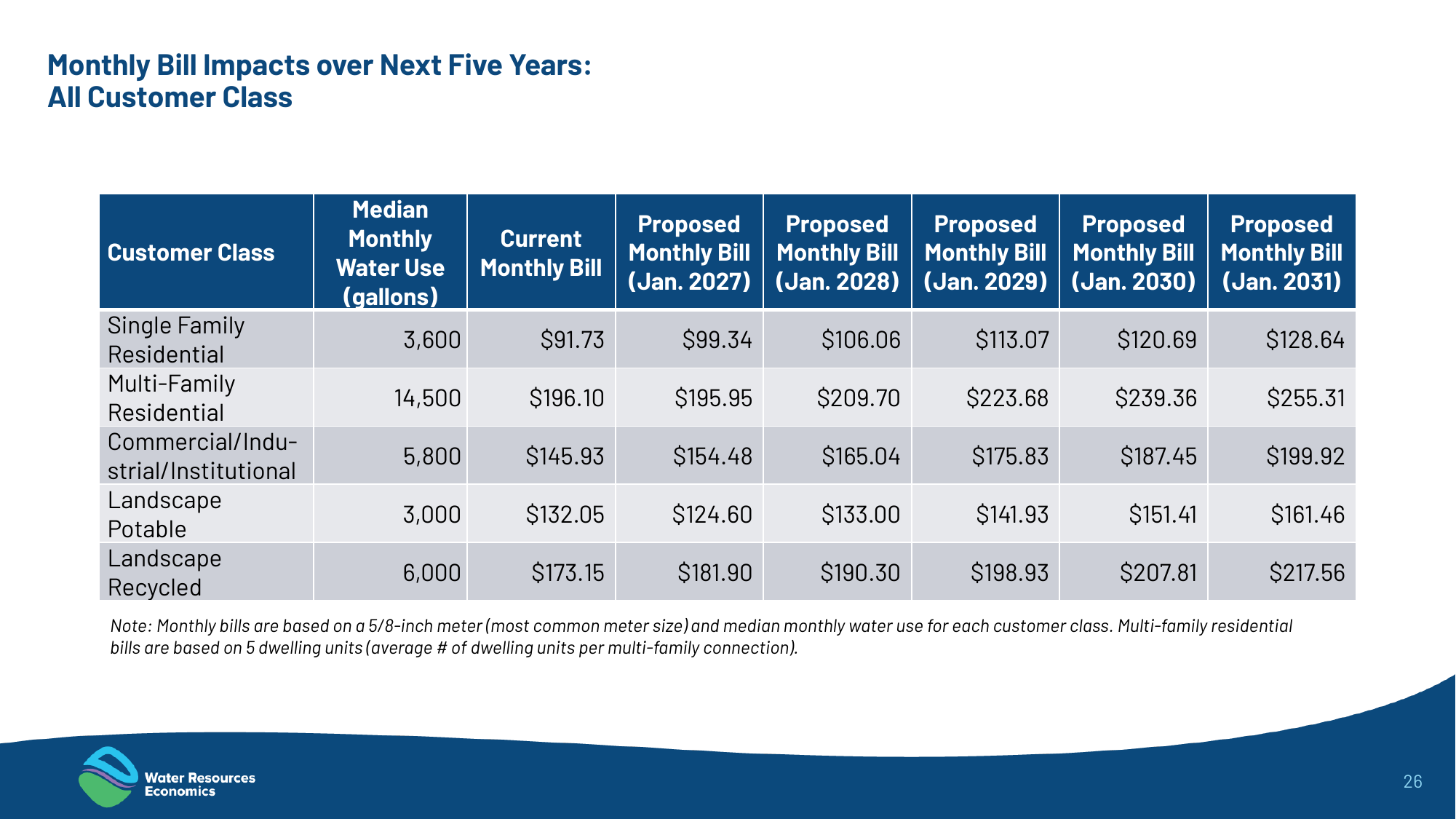

# Monthly Bill Impacts over Next Five Years: All Customer Class
| Customer Class | Median Monthly Water Use (gallons) | Current Monthly Bill | Proposed Monthly Bill (Jan. 2027) | Proposed Monthly Bill (Jan. 2028) | Proposed Monthly Bill (Jan. 2029) | Proposed Monthly Bill (Jan. 2030) | Proposed Monthly Bill (Jan. 2031) |
| --- | --- | --- | --- | --- | --- | --- | --- |
| Single Family Residential | 3,600 | $91.73 | $99.34 | $106.06 | $113.07 | $120.69 | $128.64 |
| Multi-Family Residential | 14,500 | $196.10 | $195.95 | $209.70 | $223.68 | $239.36 | $255.31 |
| Commercial/Indu-strial/Institutional | 5,800 | $145.93 | $154.48 | $165.04 | $175.83 | $187.45 | $199.92 |
| Landscape Potable | 3,000 | $132.05 | $124.60 | $133.00 | $141.93 | $151.41 | $161.46 |
| Landscape Recycled | 6,000 | $173.15 | $181.90 | $190.30 | $198.93 | $207.81 | $217.56 |
Note: Monthly bills are based on a 5/8-inch meter (most common meter size for landscape recycled).
Note: Monthly bills are based on a 5/8-inch meter (most common meter size) and median monthly water use for each customer class. Multi-family residential bills are based on 5 dwelling units (average # of dwelling units per multi-family connection).
26